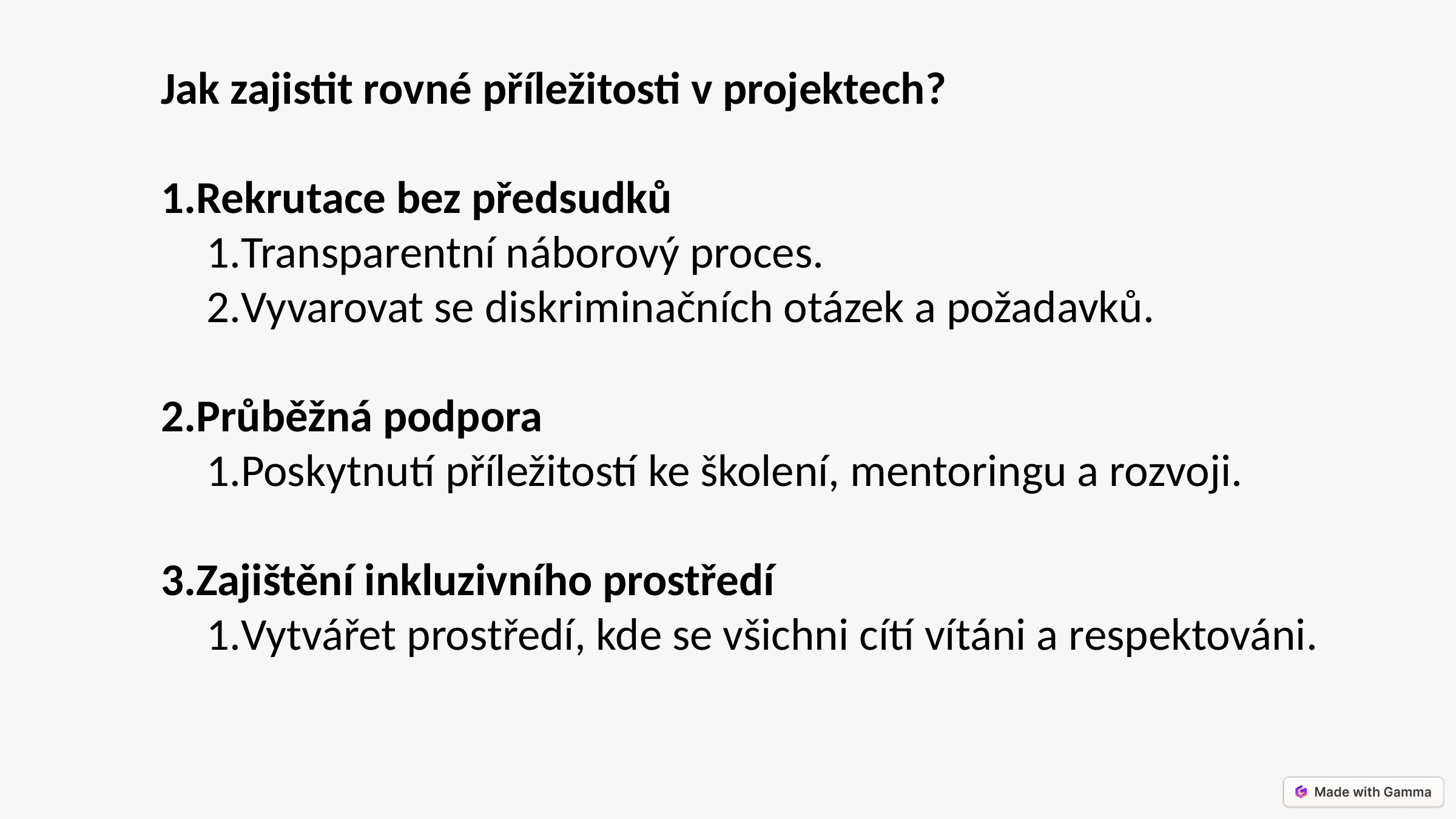

Jak zajistit rovné příležitosti v projektech?

Rekrutace bez předsudků
Transparentní náborový proces.
Vyvarovat se diskriminačních otázek a požadavků.

Průběžná podpora
Poskytnutí příležitostí ke školení, mentoringu a rozvoji.

Zajištění inkluzivního prostředí
Vytvářet prostředí, kde se všichni cítí vítáni a respektováni.